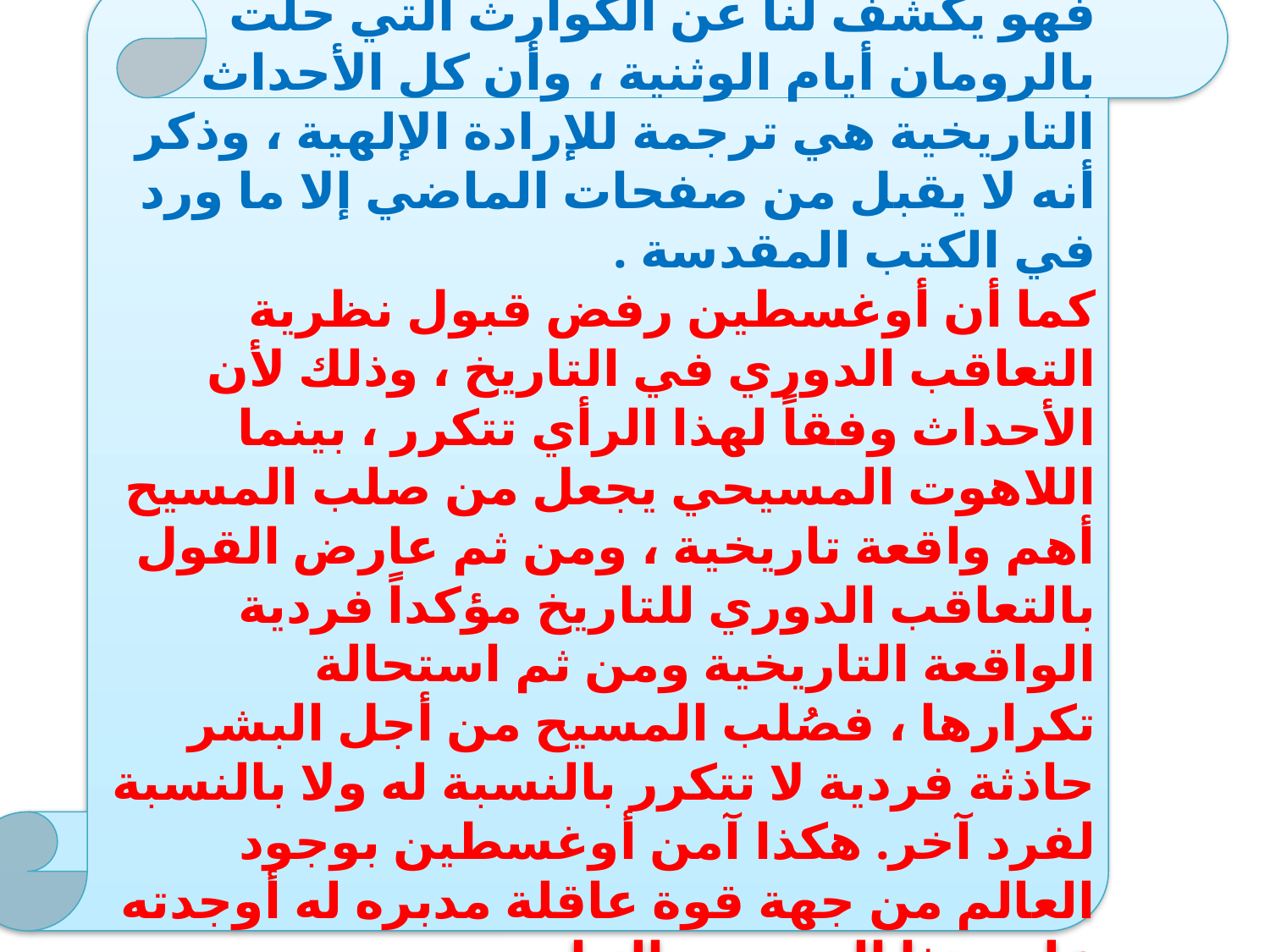

ويذكر أوغسطين أن للتاريخ درساً مهماً ، فهو يكشف لنا عن الكوارث التي حلت بالرومان أيام الوثنية ، وأن كل الأحداث التاريخية هي ترجمة للإرادة الإلهية ، وذكر أنه لا يقبل من صفحات الماضي إلا ما ورد في الكتب المقدسة .
كما أن أوغسطين رفض قبول نظرية التعاقب الدوري في التاريخ ، وذلك لأن الأحداث وفقاً لهذا الرأي تتكرر ، بينما اللاهوت المسيحي يجعل من صلب المسيح أهم واقعة تاريخية ، ومن ثم عارض القول بالتعاقب الدوري للتاريخ مؤكداً فردية الواقعة التاريخية ومن ثم استحالة تكرارها ، فصُلب المسيح من أجل البشر حاذثة فردية لا تتكرر بالنسبة له ولا بالنسبة لفرد آخر. هكذا آمن أوغسطين بوجود العالم من جهة قوة عاقلة مدبره له أوجدته على هذا النحو من التناسق.